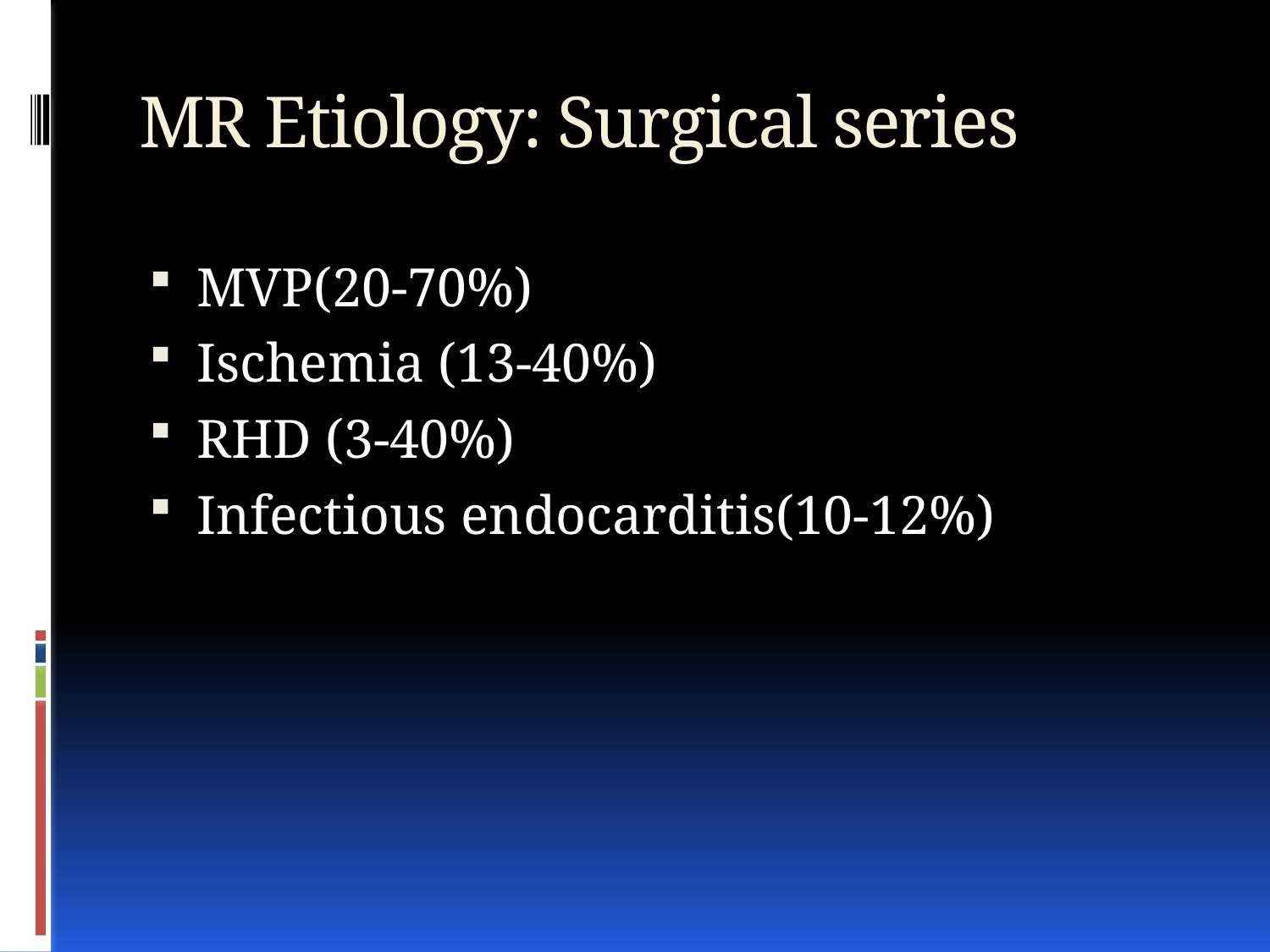

# MR Etiology: Surgical series
MVP(20-70%)
Ischemia (13-40%)
RHD (3-40%)
Infectious endocarditis(10-12%)